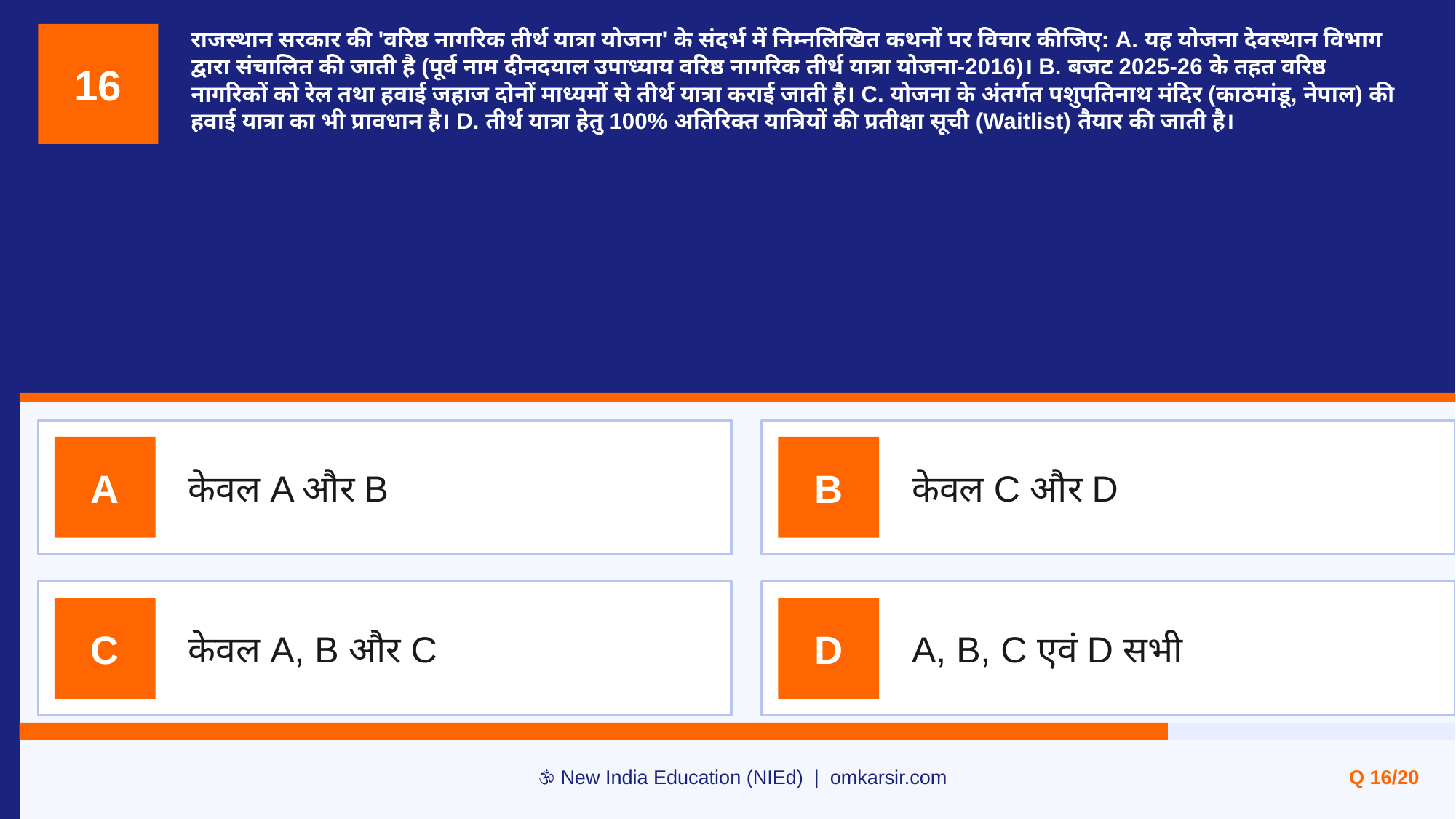

राजस्थान सरकार की 'वरिष्ठ नागरिक तीर्थ यात्रा योजना' के संदर्भ में निम्नलिखित कथनों पर विचार कीजिए: A. यह योजना देवस्थान विभाग द्वारा संचालित की जाती है (पूर्व नाम दीनदयाल उपाध्याय वरिष्ठ नागरिक तीर्थ यात्रा योजना-2016)। B. बजट 2025-26 के तहत वरिष्ठ नागरिकों को रेल तथा हवाई जहाज दोनों माध्यमों से तीर्थ यात्रा कराई जाती है। C. योजना के अंतर्गत पशुपतिनाथ मंदिर (काठमांडू, नेपाल) की हवाई यात्रा का भी प्रावधान है। D. तीर्थ यात्रा हेतु 100% अतिरिक्त यात्रियों की प्रतीक्षा सूची (Waitlist) तैयार की जाती है।
16

केवल A और B
केवल C और D
A
B

केवल A, B और C
A, B, C एवं D सभी
C
D

🕉️ New India Education (NIEd)  |  omkarsir.com
Q 16/20